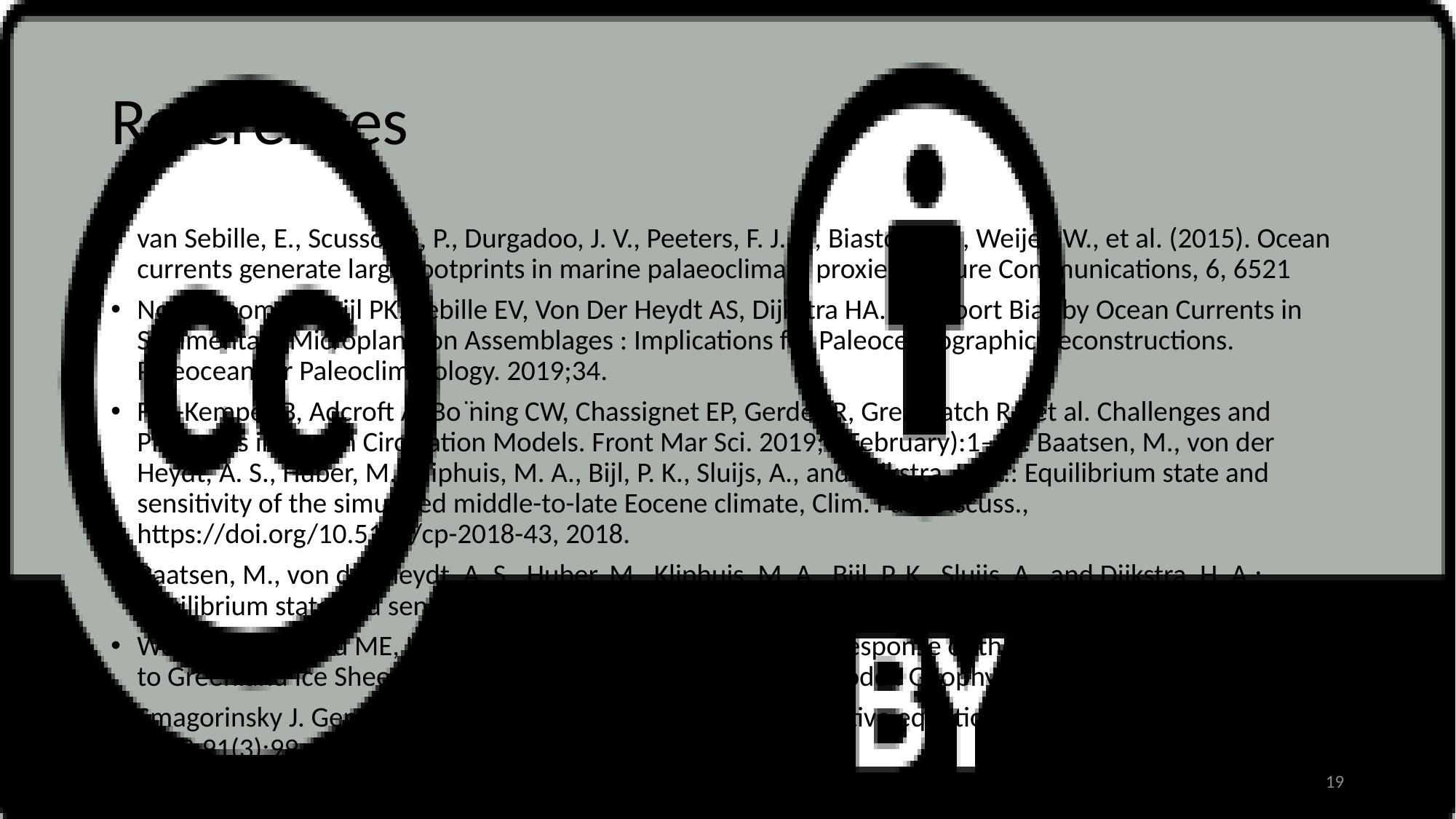

# References
van Sebille, E., Scussolini, P., Durgadoo, J. V., Peeters, F. J. C., Biastoch, A., Weijer, W., et al. (2015). Ocean currents generate large footprints in marine palaeoclimate proxies. Nature Communications, 6, 6521
Nooteboom PD, Bijl PK, Sebille EV, Von Der Heydt AS, Dijkstra HA. Transport Bias by Ocean Currents in Sedimentary Microplankton Assemblages : Implications for Paleoceanographic Reconstructions. Paleoceanogr Paleoclimatology. 2019;34.
Fox-Kemper B, Adcroft A, Bo ̈ning CW, Chassignet EP, Gerdes R, Greatbatch RJ, et al. Challenges and Prospects in Ocean Circulation Models. Front Mar Sci. 2019;6(February):1–29. Baatsen, M., von der Heydt, A. S., Huber, M., Kliphuis, M. A., Bijl, P. K., Sluijs, A., and Dijkstra, H. A.: Equilibrium state and sensitivity of the simulated middle-to-late Eocene climate, Clim. Past Discuss., https://doi.org/10.5194/cp-2018-43, 2018.
Baatsen, M., von der Heydt, A. S., Huber, M., Kliphuis, M. A., Bijl, P. K., Sluijs, A., and Dijkstra, H. A.: Equilibrium state and sensitivity of the simulated middle-to-late Eocene climate, Clim. Past Discuss.
Weijer W, Maltrud ME, Hecht MW, Dijkstra HA, Kliphuis MA. Response of the Atlantic Ocean circulation to Greenland Ice Sheet melting in a strongly-eddying ocean model. Geophys Res Lett. 2012;39(9)
Smagorinsky J. General circulation experiments with the primitive equations. Mon Weather Rev. 1963;91(3):99–163.
19